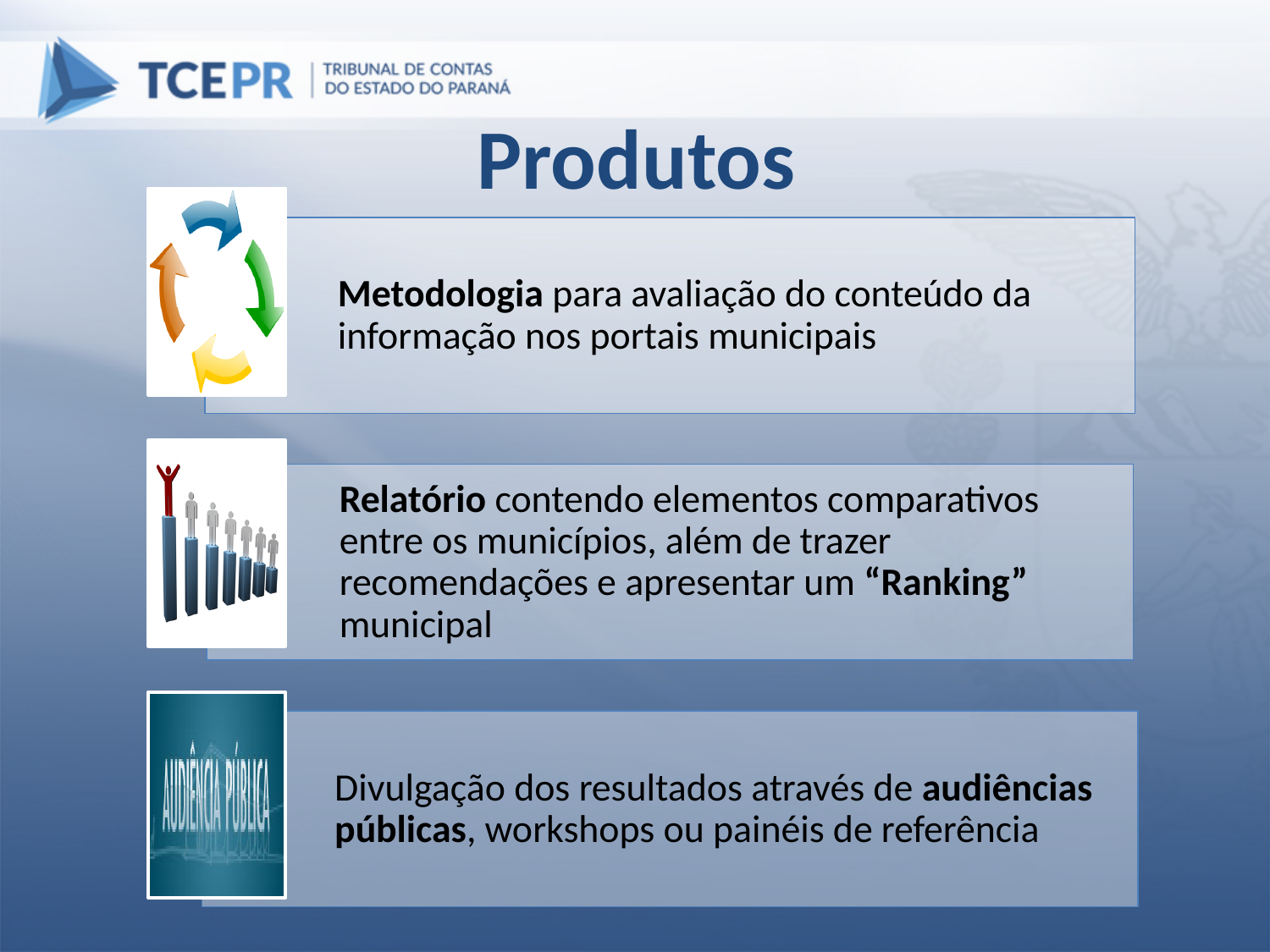

# Produtos
Metodologia para avaliação do conteúdo da informação nos portais municipais
Relatório contendo elementos comparativos entre os municípios, além de trazer recomendações e apresentar um “Ranking” municipal
Divulgação dos resultados através de audiências públicas, workshops ou painéis de referência